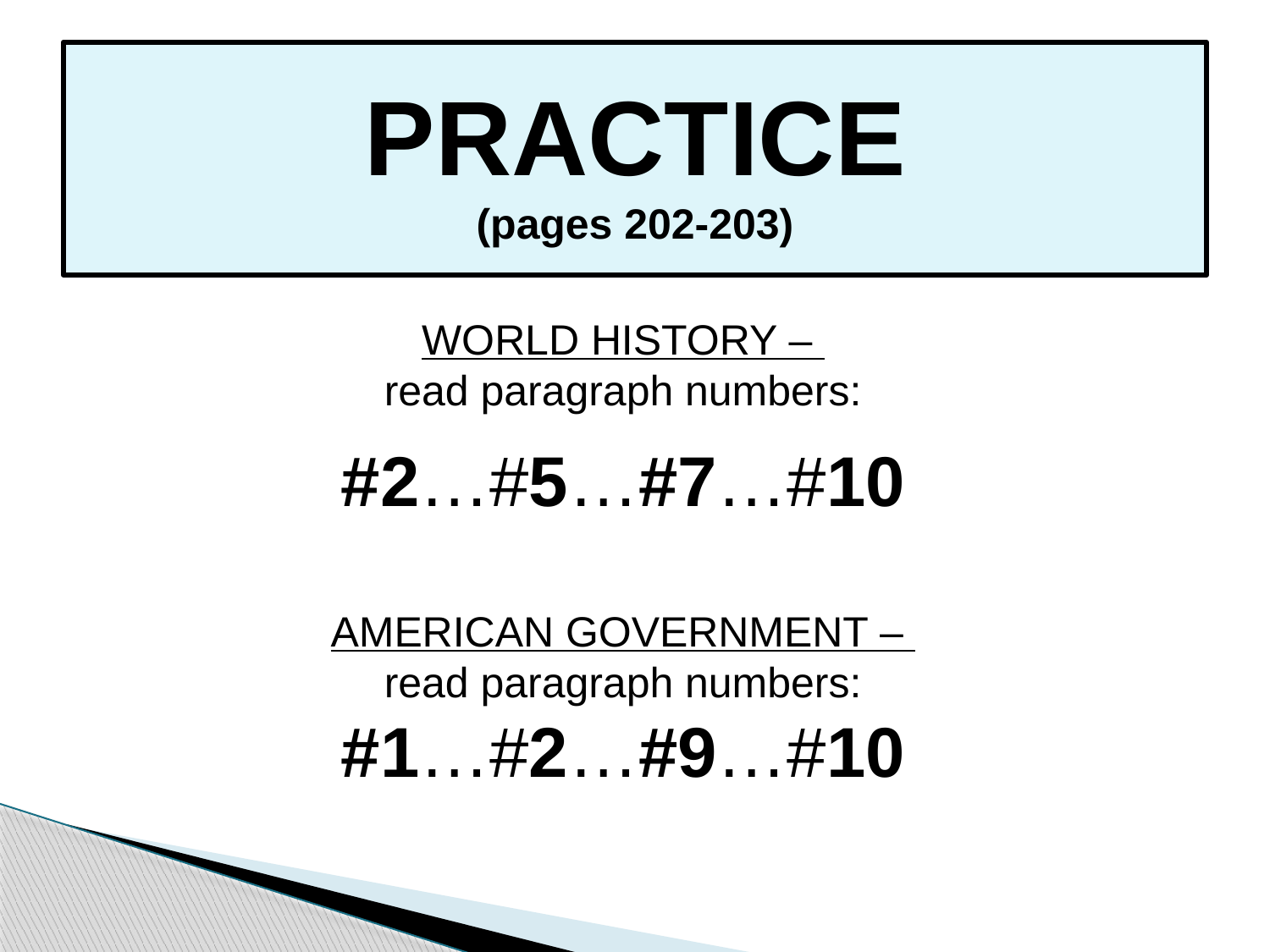

Practice
(pages 202-203)
WORLD HISTORY –
read paragraph numbers:
#2…#5…#7…#10

AMERICAN GOVERNMENT –
read paragraph numbers:
#1…#2…#9…#10